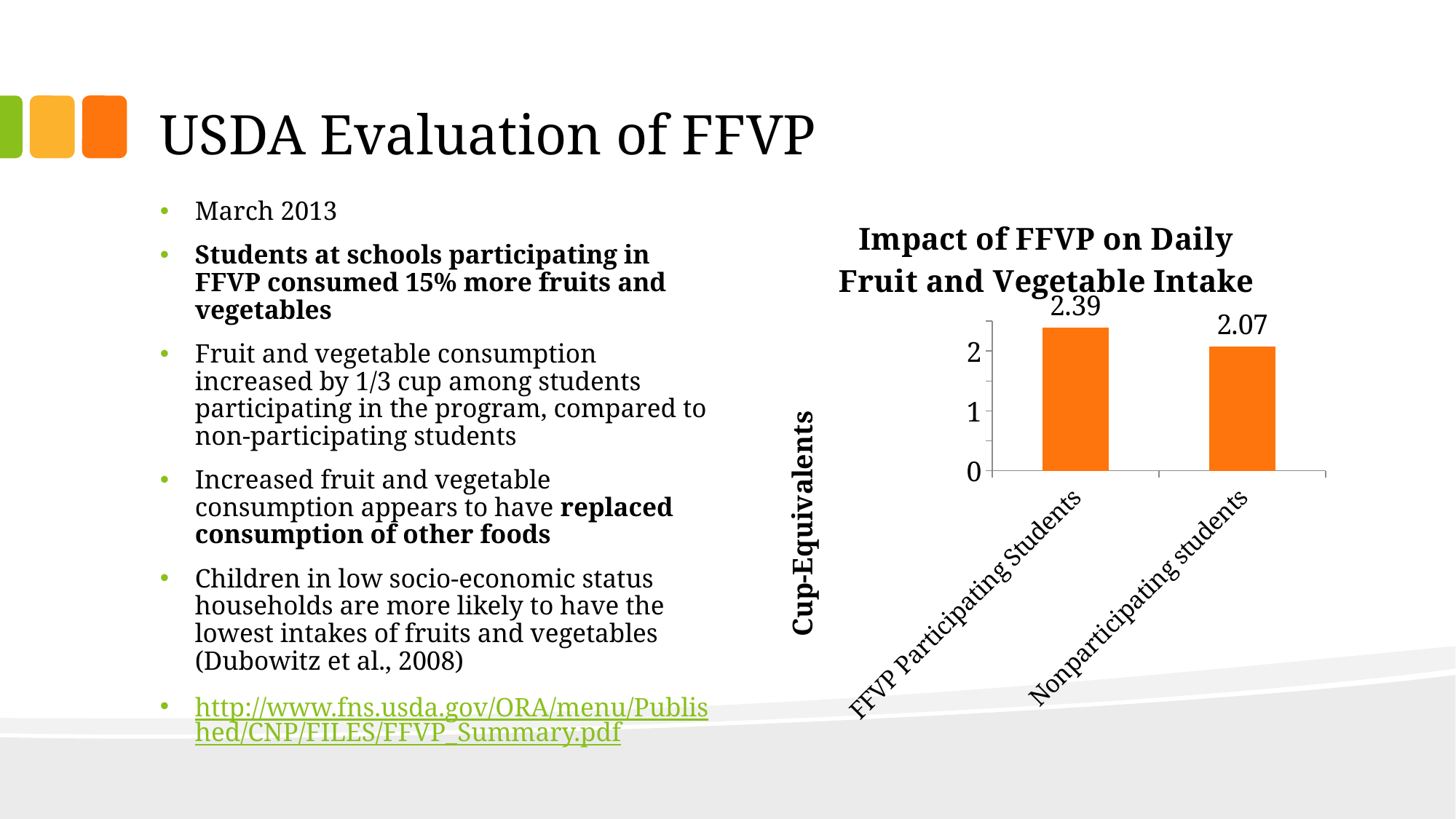

# USDA Evaluation of FFVP
March 2013
Students at schools participating in FFVP consumed 15% more fruits and vegetables
Fruit and vegetable consumption increased by 1/3 cup among students participating in the program, compared to non-participating students
Increased fruit and vegetable consumption appears to have replaced consumption of other foods
Children in low socio-economic status households are more likely to have the lowest intakes of fruits and vegetables (Dubowitz et al., 2008)
http://www.fns.usda.gov/ORA/menu/Published/CNP/FILES/FFVP_Summary.pdf

### Chart: Impact of FFVP on Daily Fruit and Vegetable Intake

| Category |  |
|---|---|
| FFVP Participating Students | 2.39 |
| Nonparticipating students | 2.07 |